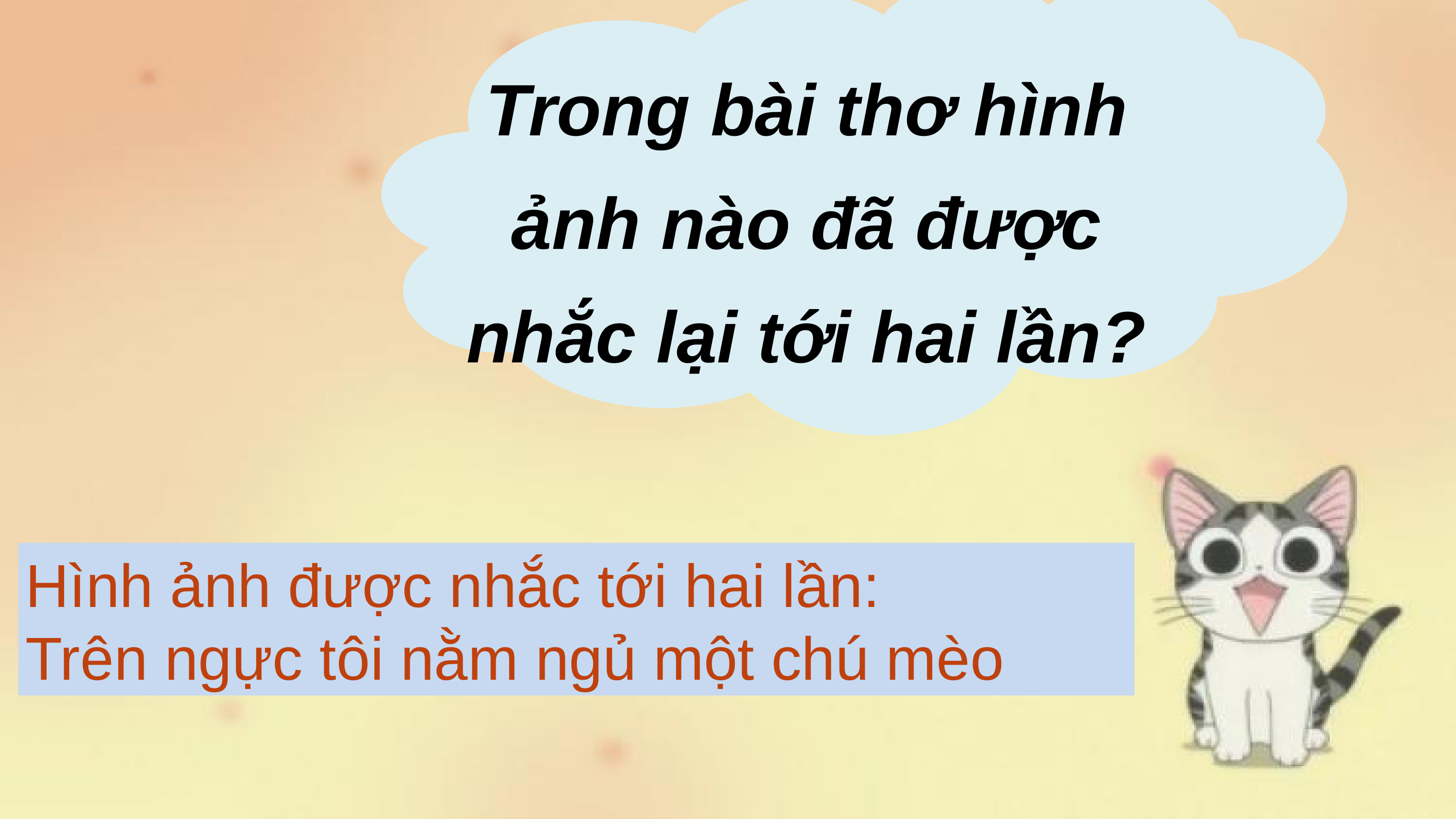

Trong bài thơ hình ảnh nào đã được nhắc lại tới hai lần?
Hình ảnh được nhắc tới hai lần:
Trên ngực tôi nằm ngủ một chú mèo